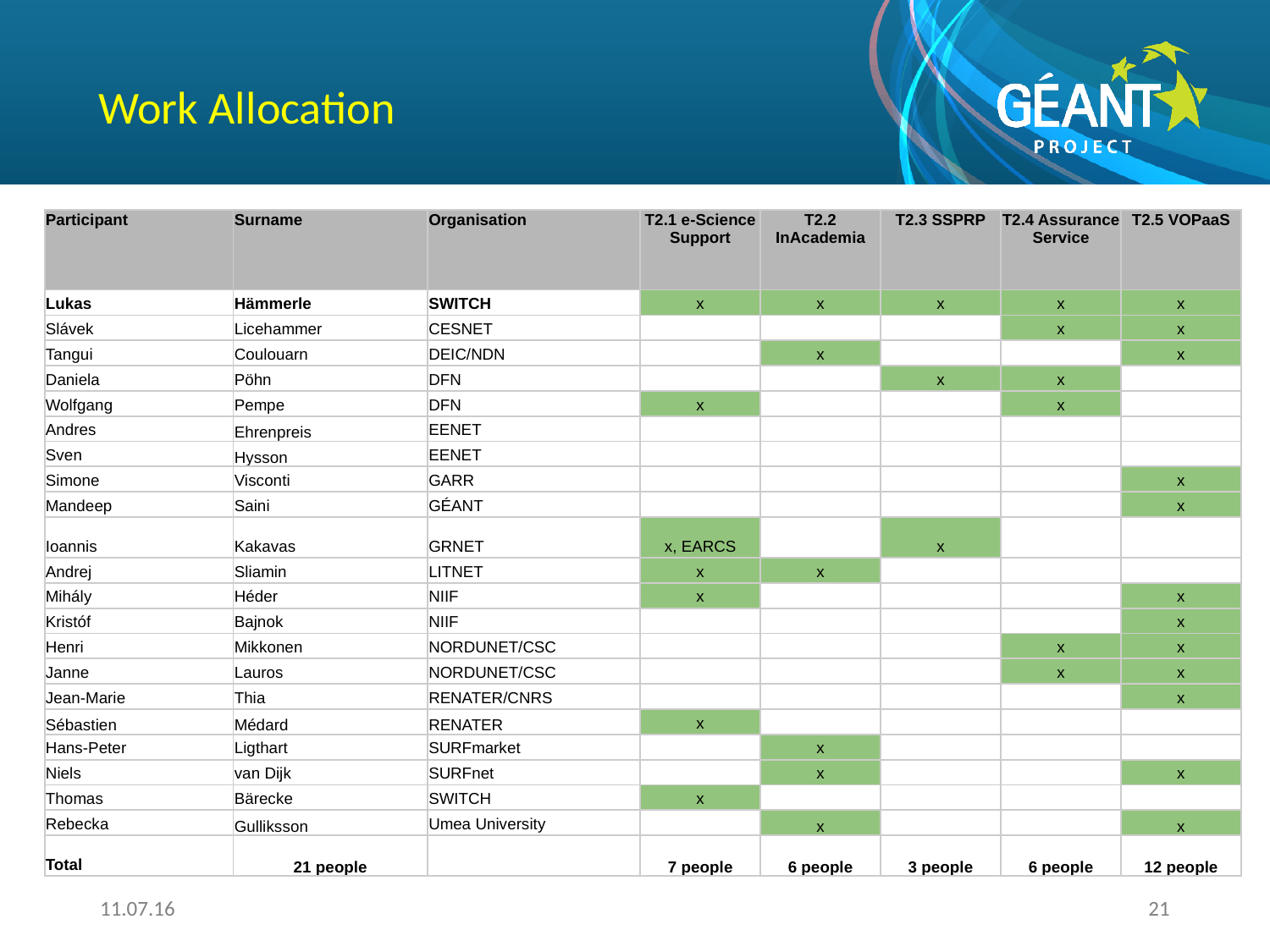

# Work Allocation
| Participant | Surname | Organisation | T2.1 e-Science Support | T2.2 InAcademia | T2.3 SSPRP | T2.4 Assurance Service | T2.5 VOPaaS |
| --- | --- | --- | --- | --- | --- | --- | --- |
| Lukas | Hämmerle | SWITCH | x | x | x | x | x |
| Slávek | Licehammer | CESNET |  |  |  | x | x |
| Tangui | Coulouarn | DEIC/NDN |  | x |  |  | x |
| Daniela | Pöhn | DFN |  |  | x | x |  |
| Wolfgang | Pempe | DFN | x |  |  | x |  |
| Andres | Ehrenpreis | EENET |  |  |  |  |  |
| Sven | Hysson | EENET |  |  |  |  |  |
| Simone | Visconti | GARR |  |  |  |  | x |
| Mandeep | Saini | GÉANT |  |  |  |  | x |
| Ioannis | Kakavas | GRNET | x, EARCS |  | x |  |  |
| Andrej | Sliamin | LITNET | x | x |  |  |  |
| Mihály | Héder | NIIF | x |  |  |  | x |
| Kristóf | Bajnok | NIIF |  |  |  |  | x |
| Henri | Mikkonen | NORDUNET/CSC |  |  |  | x | x |
| Janne | Lauros | NORDUNET/CSC |  |  |  | x | x |
| Jean-Marie | Thia | RENATER/CNRS |  |  |  |  | x |
| Sébastien | Médard | RENATER | x |  |  |  |  |
| Hans-Peter | Ligthart | SURFmarket |  | x |  |  |  |
| Niels | van Dijk | SURFnet |  | x |  |  | x |
| Thomas | Bärecke | SWITCH | x |  |  |  |  |
| Rebecka | Gulliksson | Umea University |  | x |  |  | x |
| Total | 21 people |  | 7 people | 6 people | 3 people | 6 people | 12 people |
11.07.16
21